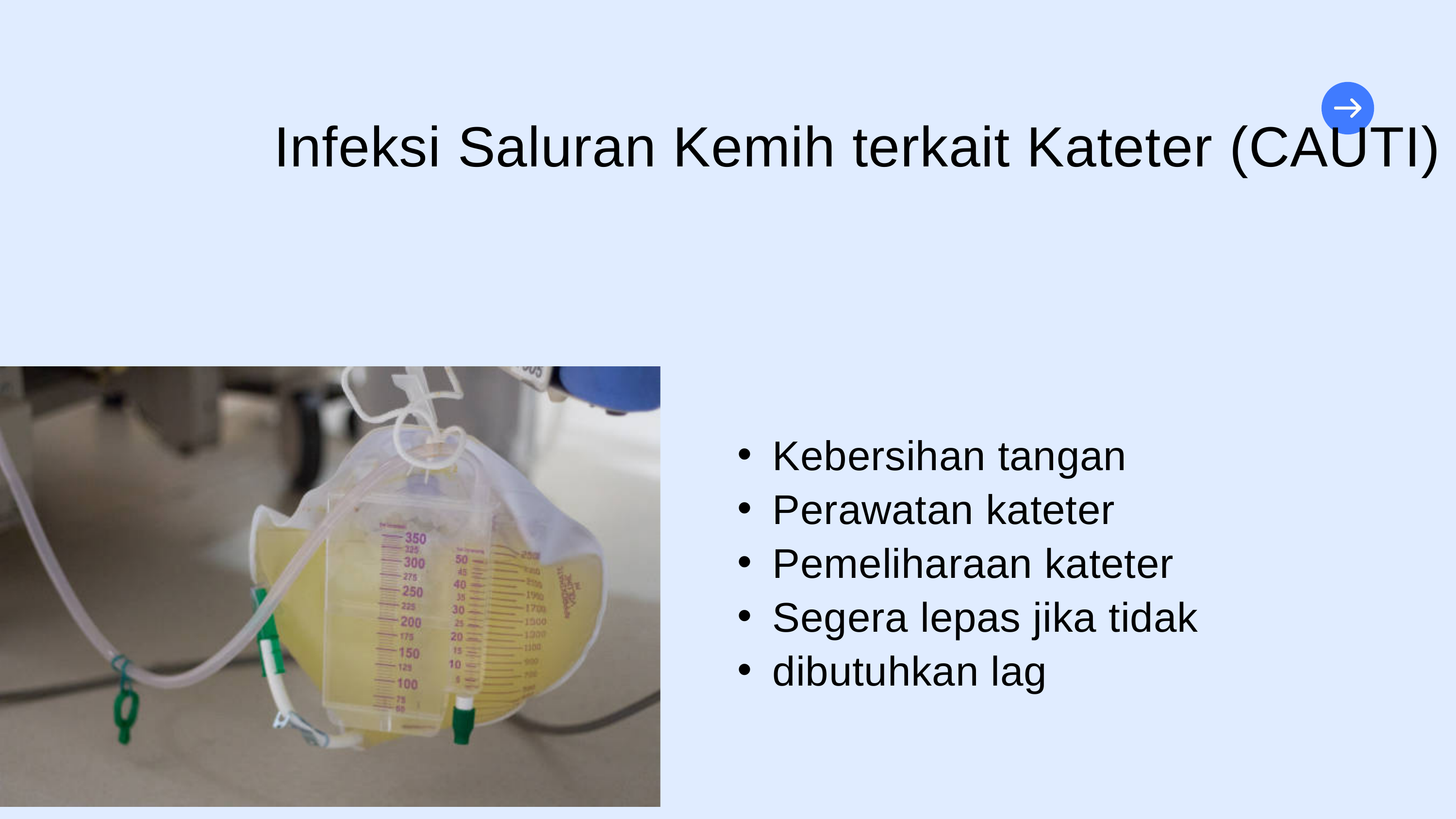

Infeksi Saluran Kemih terkait Kateter (CAUTI)

Kebersihan tangan
Perawatan kateter
Pemeliharaan kateter
Segera lepas jika tidak
dibutuhkan lag